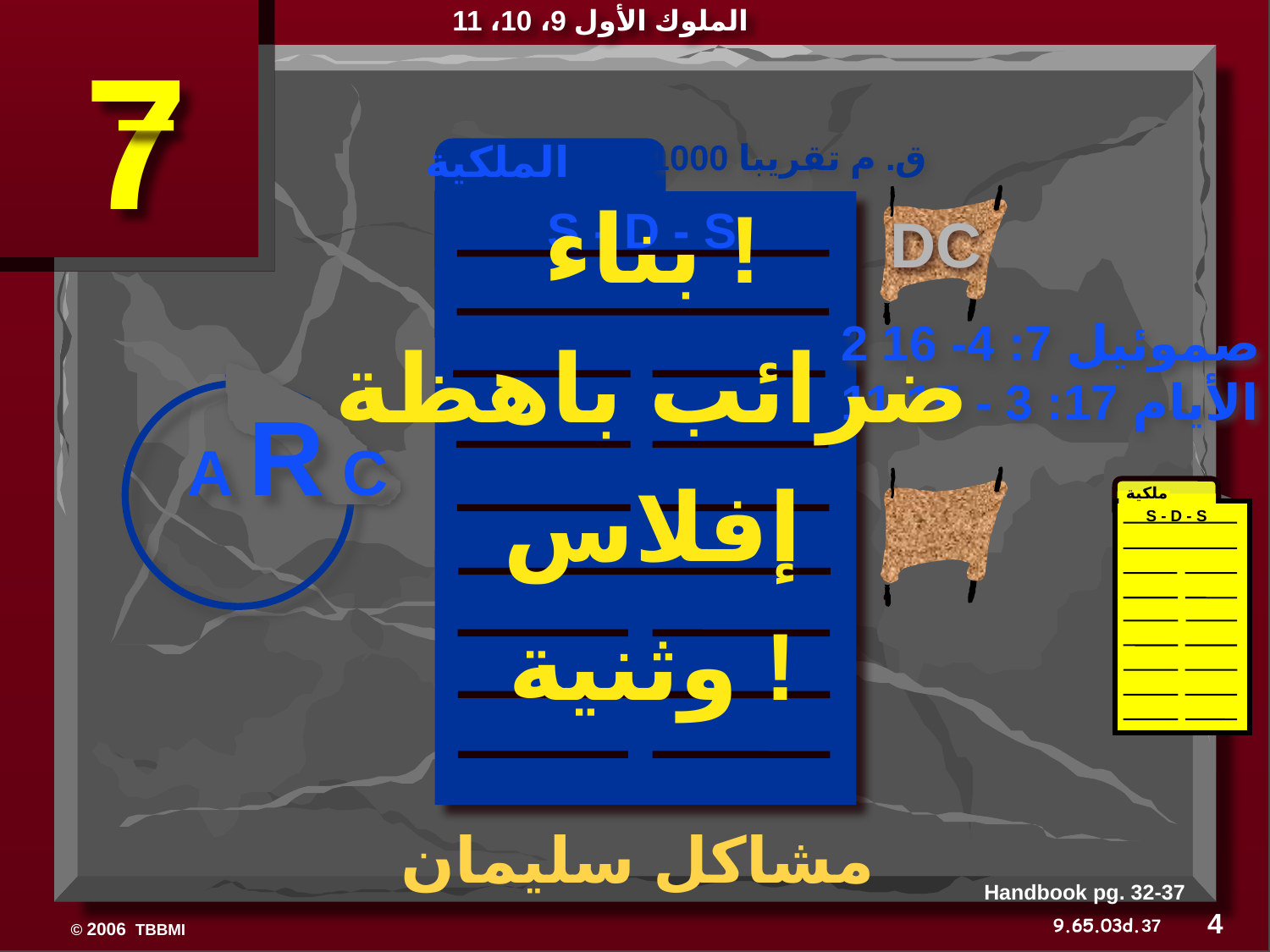

الملوك الأول 9، 10، 11

7

 الملكية
1000 ق. م تقريبا

S - D - S
DC
بناء !
ضرائب باهظة
إفلاس
وثنية !

2 صموئيل 7: 4- 16
11 أخبار الأيام 17: 3 - 15

A R C

ملكية

S - D - S

مشاكل سليمان
Handbook pg. 32-37
4
37